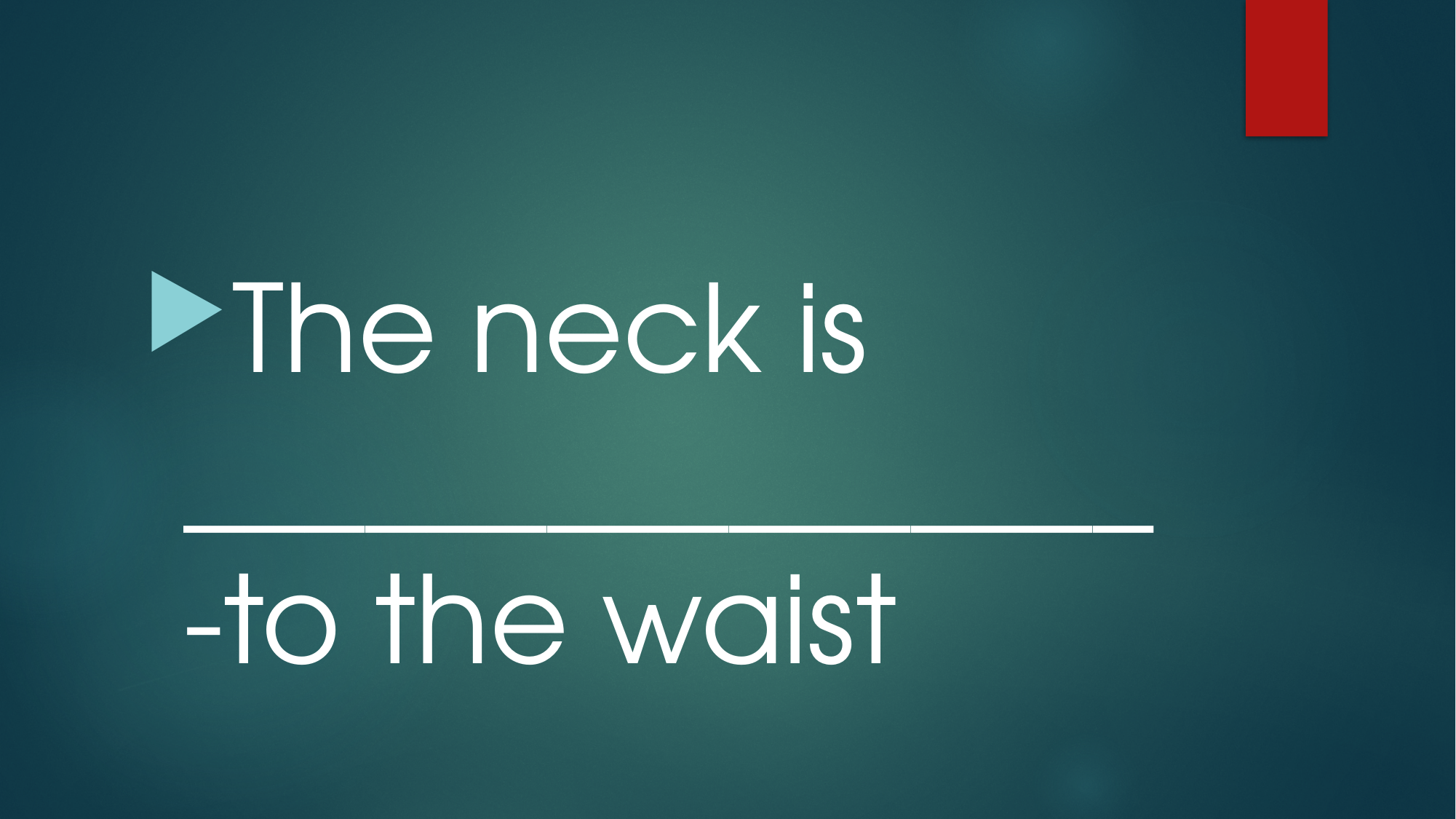

#
The neck is ________________-to the waist